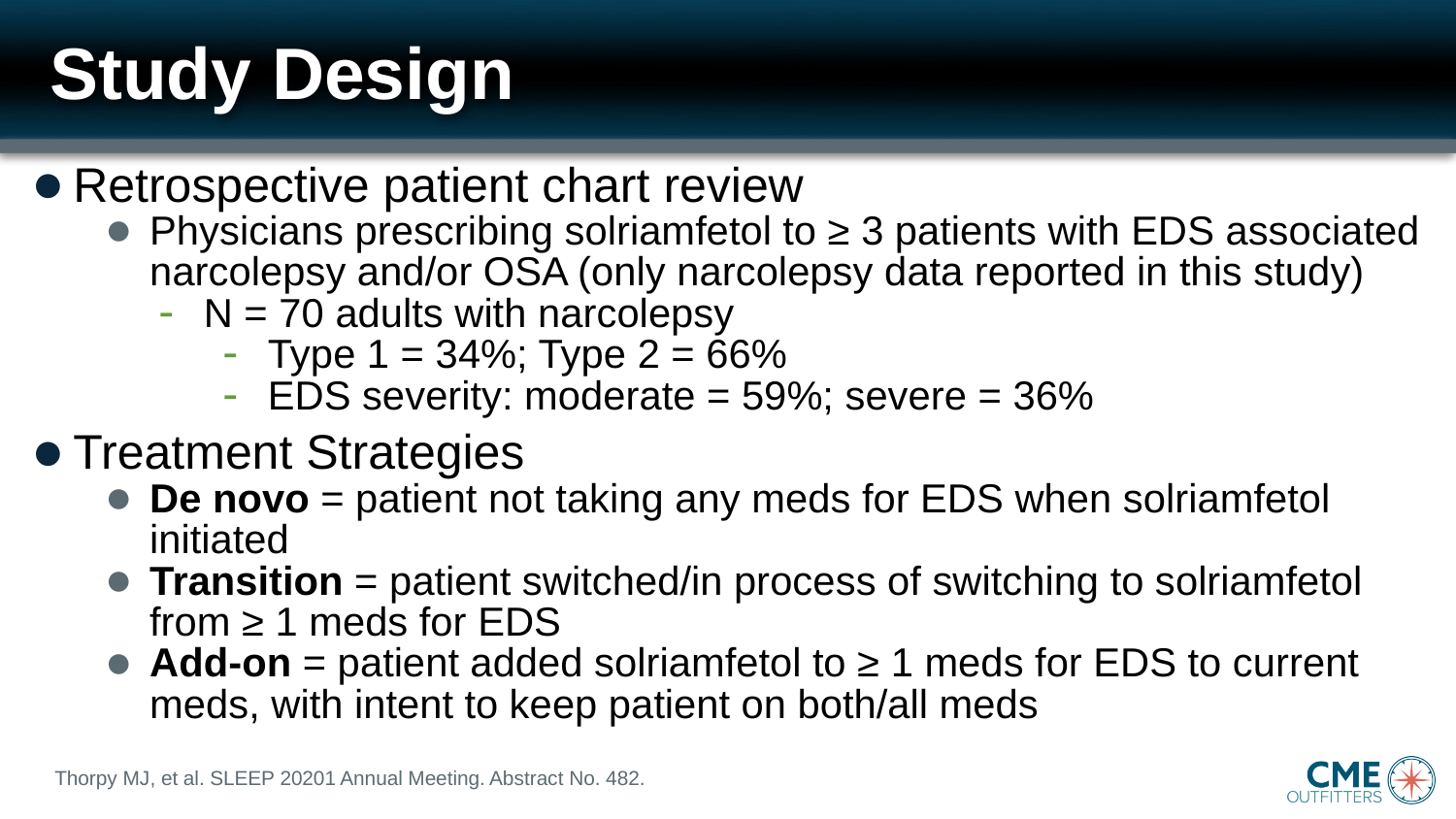

# Study Design
Retrospective patient chart review
Physicians prescribing solriamfetol to ≥ 3 patients with EDS associated narcolepsy and/or OSA (only narcolepsy data reported in this study)
N = 70 adults with narcolepsy
Type 1 = 34%; Type 2 = 66%
EDS severity: moderate = 59%; severe = 36%
Treatment Strategies
De novo = patient not taking any meds for EDS when solriamfetol initiated
Transition = patient switched/in process of switching to solriamfetol from ≥ 1 meds for EDS
Add-on = patient added solriamfetol to ≥ 1 meds for EDS to current meds, with intent to keep patient on both/all meds
Thorpy MJ, et al. SLEEP 20201 Annual Meeting. Abstract No. 482.